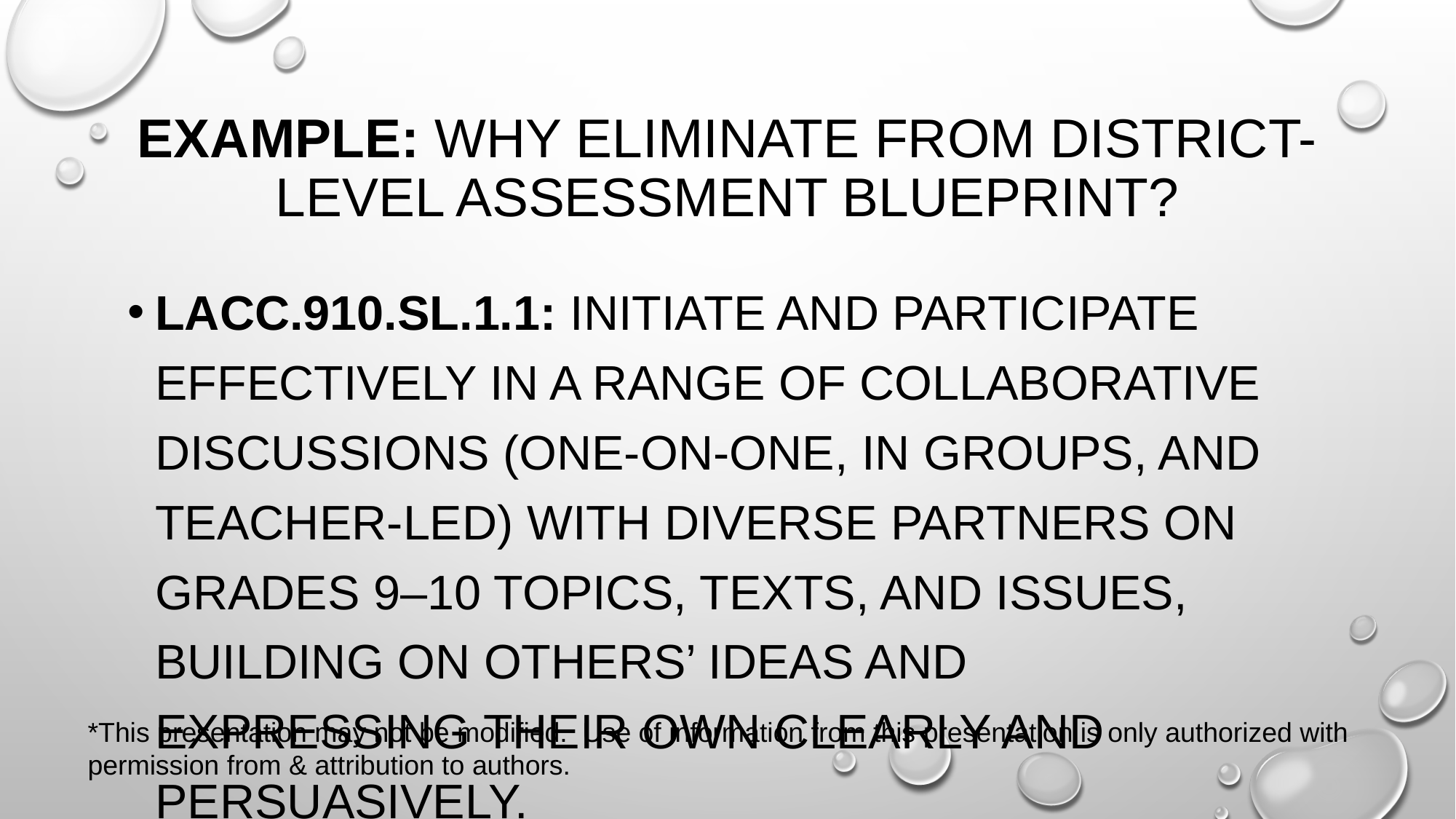

# Example: Why eliminate from district-level assessment blueprint?
LACC.910.SL.1.1: Initiate and participate effectively in a range of collaborative discussions (one-on-one, in groups, and teacher-led) with diverse partners on grades 9–10 topics, texts, and issues, building on others’ ideas and expressing their own clearly and persuasively.
*This presentation may not be modified.  Use of information from this presentation is only authorized with permission from & attribution to authors.